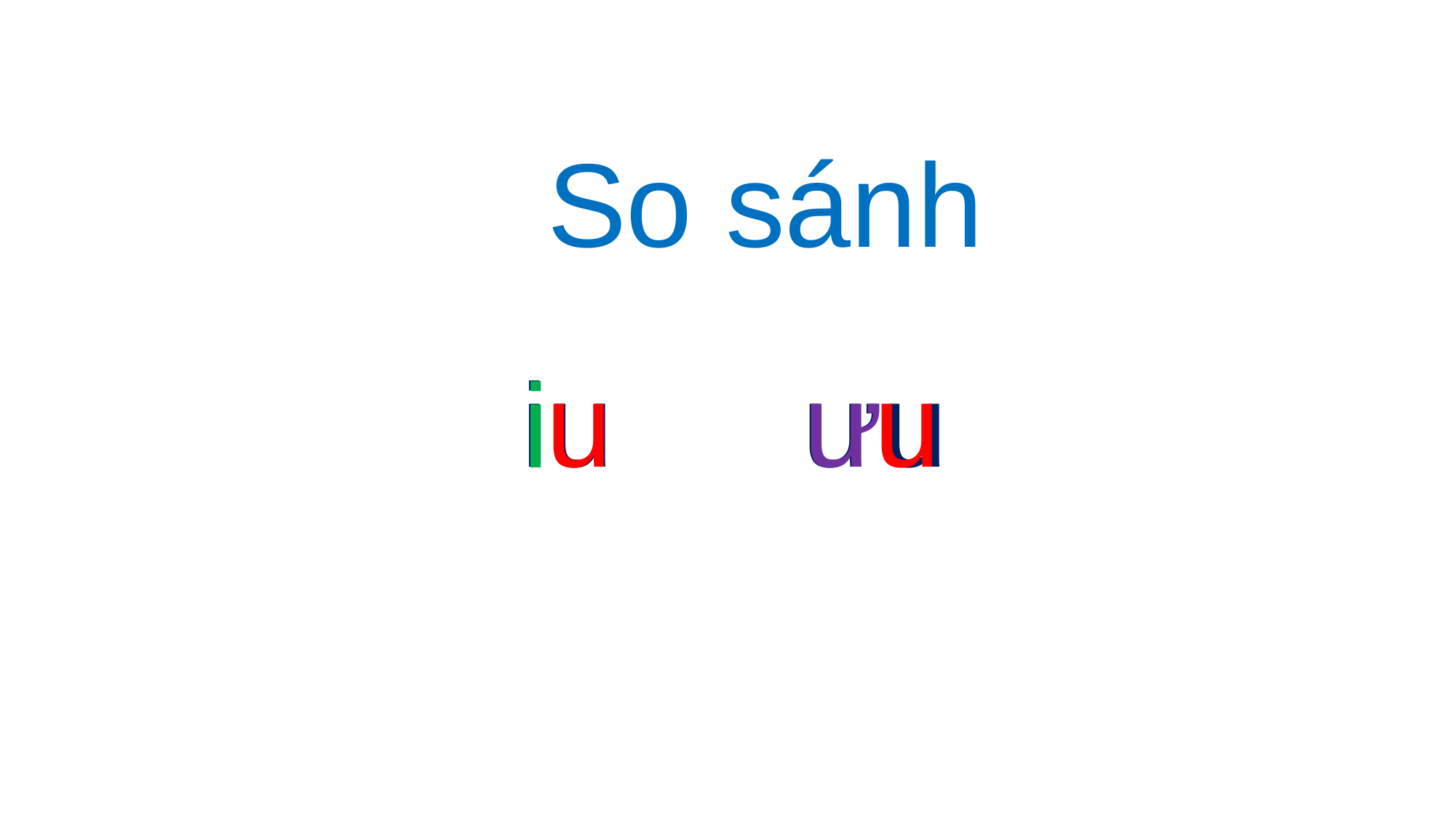

So sánh
iu
u
ư
ưu
u
i